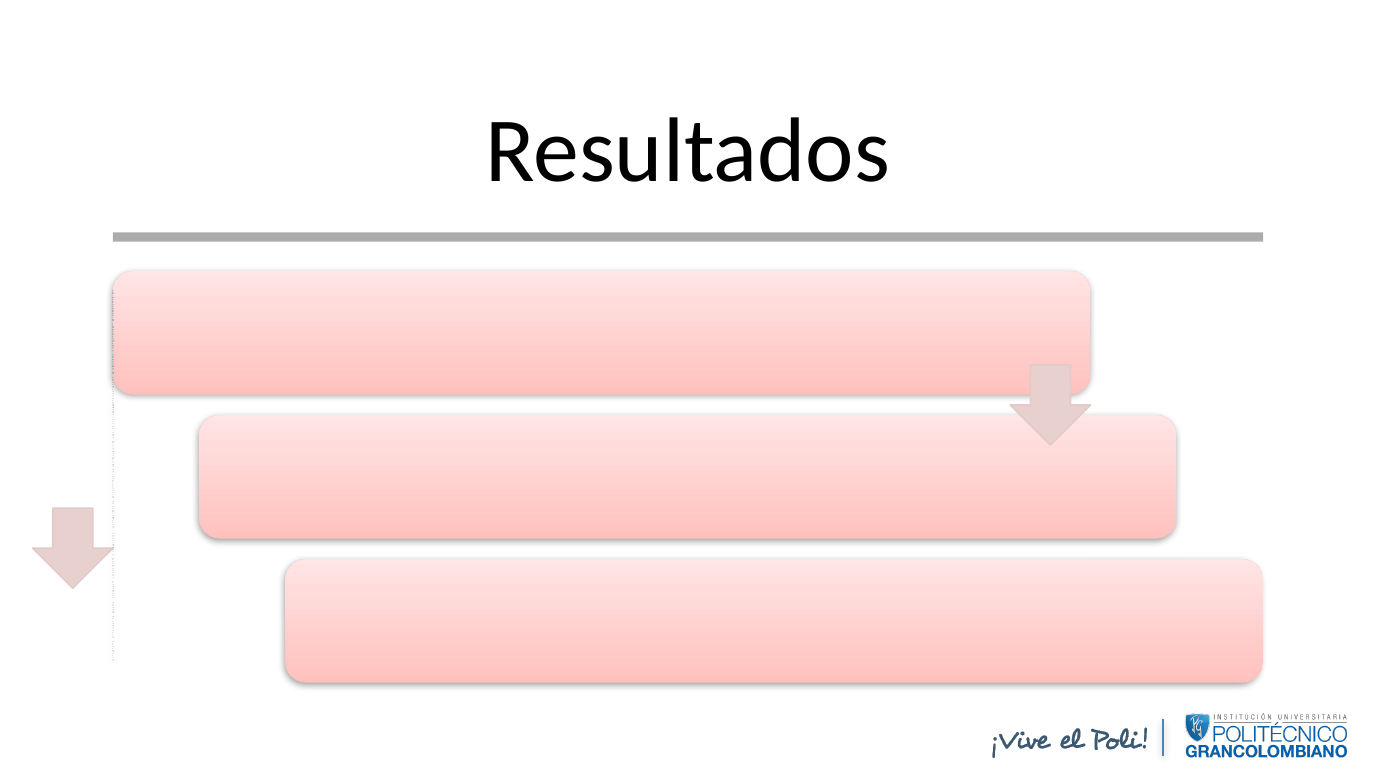

# Resultados

Las estrategias de identificación y selección de iniciativas ciudadanas: Los EC como único mecanismo de identificación de problemáticas, necesidades y preferencias ciudadanas, dejando de lado otras alternativas.